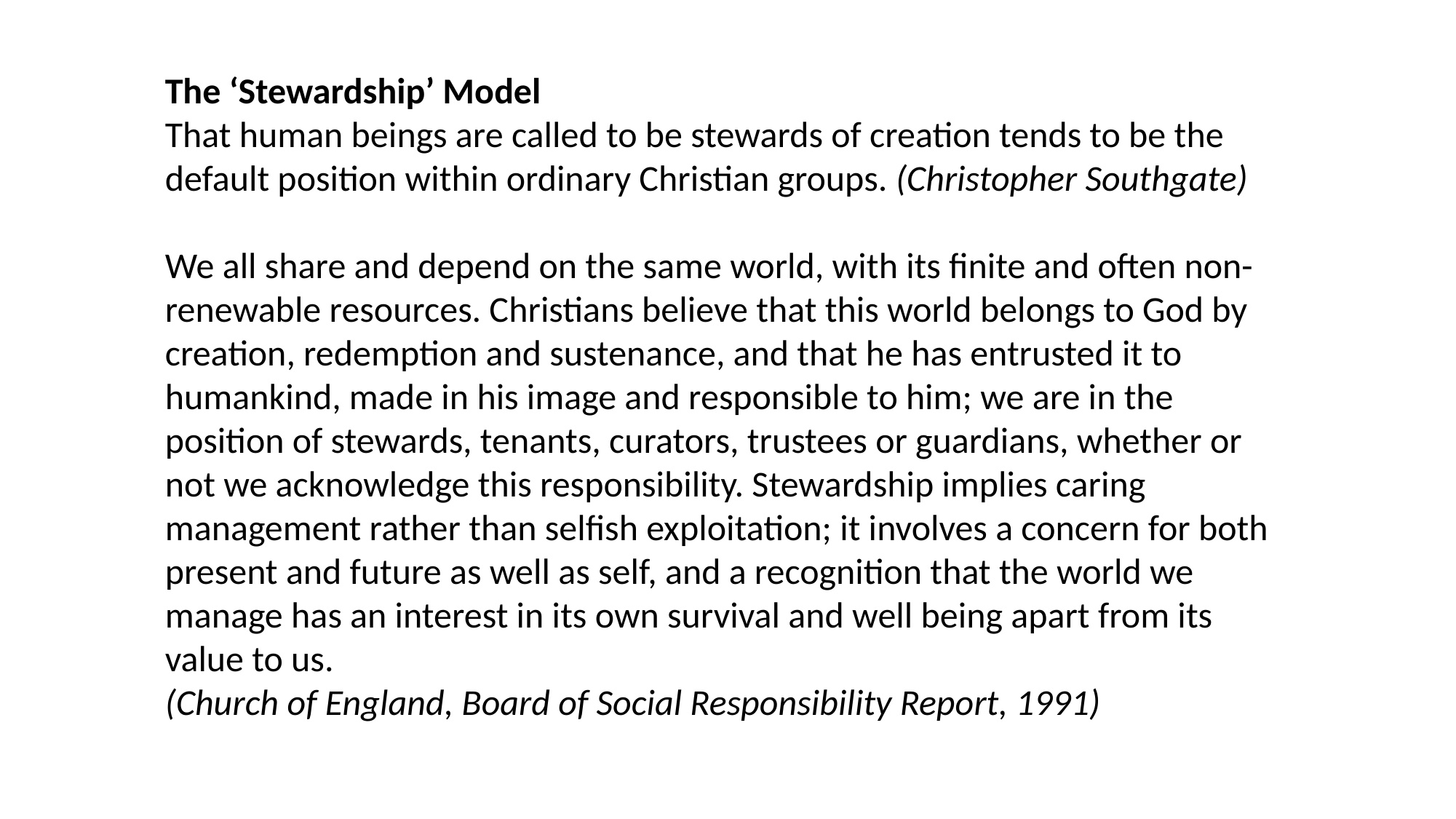

The ‘Stewardship’ Model
That human beings are called to be stewards of creation tends to be the default position within ordinary Christian groups. (Christopher Southgate)

We all share and depend on the same world, with its finite and often non-renewable resources. Christians believe that this world belongs to God by creation, redemption and sustenance, and that he has entrusted it to humankind, made in his image and responsible to him; we are in the position of stewards, tenants, curators, trustees or guardians, whether or not we acknowledge this responsibility. Stewardship implies caring management rather than selfish exploitation; it involves a concern for both present and future as well as self, and a recognition that the world we manage has an interest in its own survival and well being apart from its value to us.
(Church of England, Board of Social Responsibility Report, 1991)